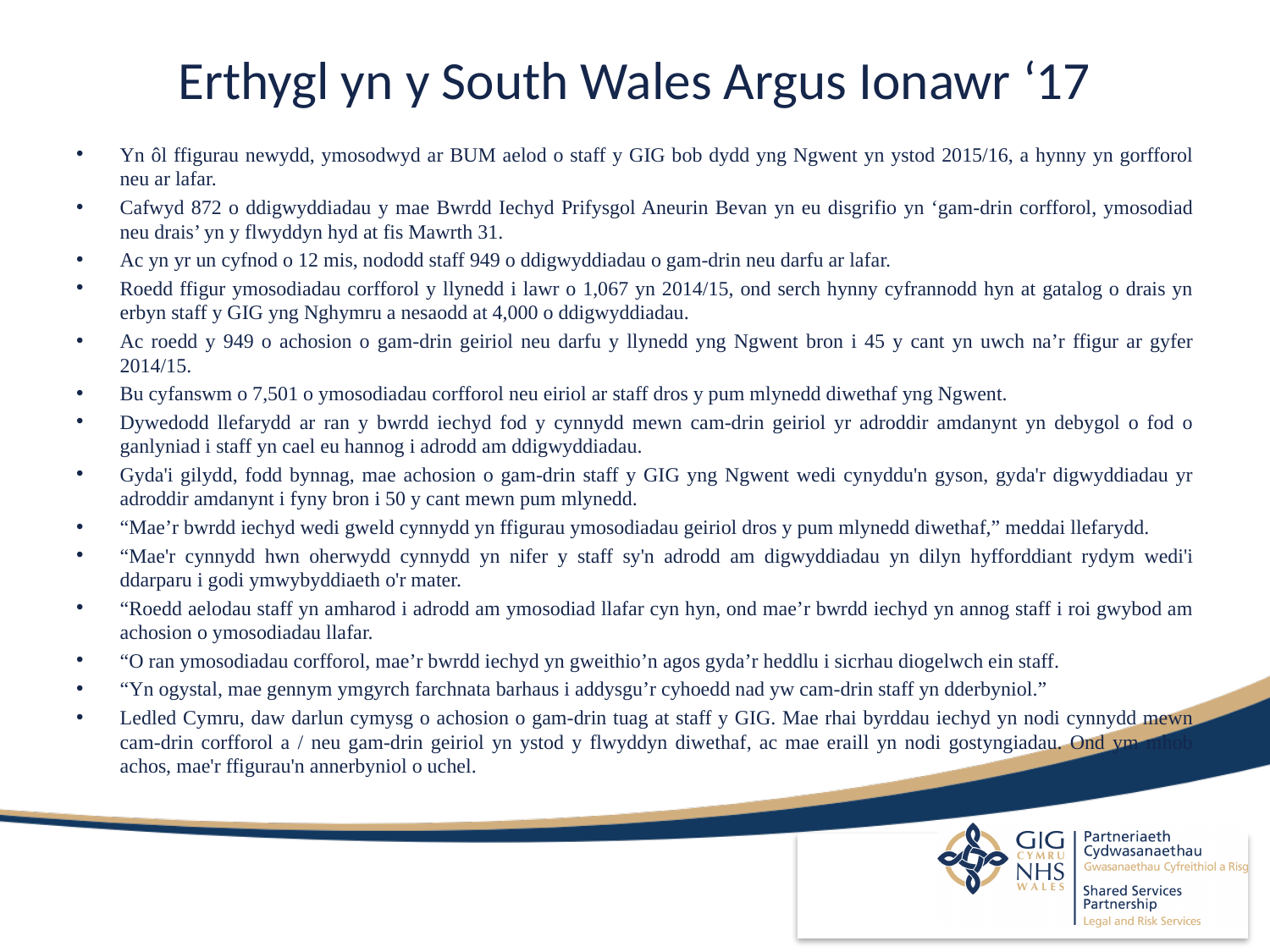

# Erthygl yn y South Wales Argus Ionawr ‘17
Yn ôl ffigurau newydd, ymosodwyd ar BUM aelod o staff y GIG bob dydd yng Ngwent yn ystod 2015/16, a hynny yn gorfforol neu ar lafar.
Cafwyd 872 o ddigwyddiadau y mae Bwrdd Iechyd Prifysgol Aneurin Bevan yn eu disgrifio yn ‘gam-drin corfforol, ymosodiad neu drais’ yn y flwyddyn hyd at fis Mawrth 31.
Ac yn yr un cyfnod o 12 mis, nododd staff 949 o ddigwyddiadau o gam-drin neu darfu ar lafar.
Roedd ffigur ymosodiadau corfforol y llynedd i lawr o 1,067 yn 2014/15, ond serch hynny cyfrannodd hyn at gatalog o drais yn erbyn staff y GIG yng Nghymru a nesaodd at 4,000 o ddigwyddiadau.
Ac roedd y 949 o achosion o gam-drin geiriol neu darfu y llynedd yng Ngwent bron i 45 y cant yn uwch na’r ffigur ar gyfer 2014/15.
Bu cyfanswm o 7,501 o ymosodiadau corfforol neu eiriol ar staff dros y pum mlynedd diwethaf yng Ngwent.
Dywedodd llefarydd ar ran y bwrdd iechyd fod y cynnydd mewn cam-drin geiriol yr adroddir amdanynt yn debygol o fod o ganlyniad i staff yn cael eu hannog i adrodd am ddigwyddiadau.
Gyda'i gilydd, fodd bynnag, mae achosion o gam-drin staff y GIG yng Ngwent wedi cynyddu'n gyson, gyda'r digwyddiadau yr adroddir amdanynt i fyny bron i 50 y cant mewn pum mlynedd.
“Mae’r bwrdd iechyd wedi gweld cynnydd yn ffigurau ymosodiadau geiriol dros y pum mlynedd diwethaf,” meddai llefarydd.
“Mae'r cynnydd hwn oherwydd cynnydd yn nifer y staff sy'n adrodd am digwyddiadau yn dilyn hyfforddiant rydym wedi'i ddarparu i godi ymwybyddiaeth o'r mater.
“Roedd aelodau staff yn amharod i adrodd am ymosodiad llafar cyn hyn, ond mae’r bwrdd iechyd yn annog staff i roi gwybod am achosion o ymosodiadau llafar.
“O ran ymosodiadau corfforol, mae’r bwrdd iechyd yn gweithio’n agos gyda’r heddlu i sicrhau diogelwch ein staff.
“Yn ogystal, mae gennym ymgyrch farchnata barhaus i addysgu’r cyhoedd nad yw cam-drin staff yn dderbyniol.”
Ledled Cymru, daw darlun cymysg o achosion o gam-drin tuag at staff y GIG. Mae rhai byrddau iechyd yn nodi cynnydd mewn cam-drin corfforol a / neu gam-drin geiriol yn ystod y flwyddyn diwethaf, ac mae eraill yn nodi gostyngiadau. Ond ym mhob achos, mae'r ffigurau'n annerbyniol o uchel.